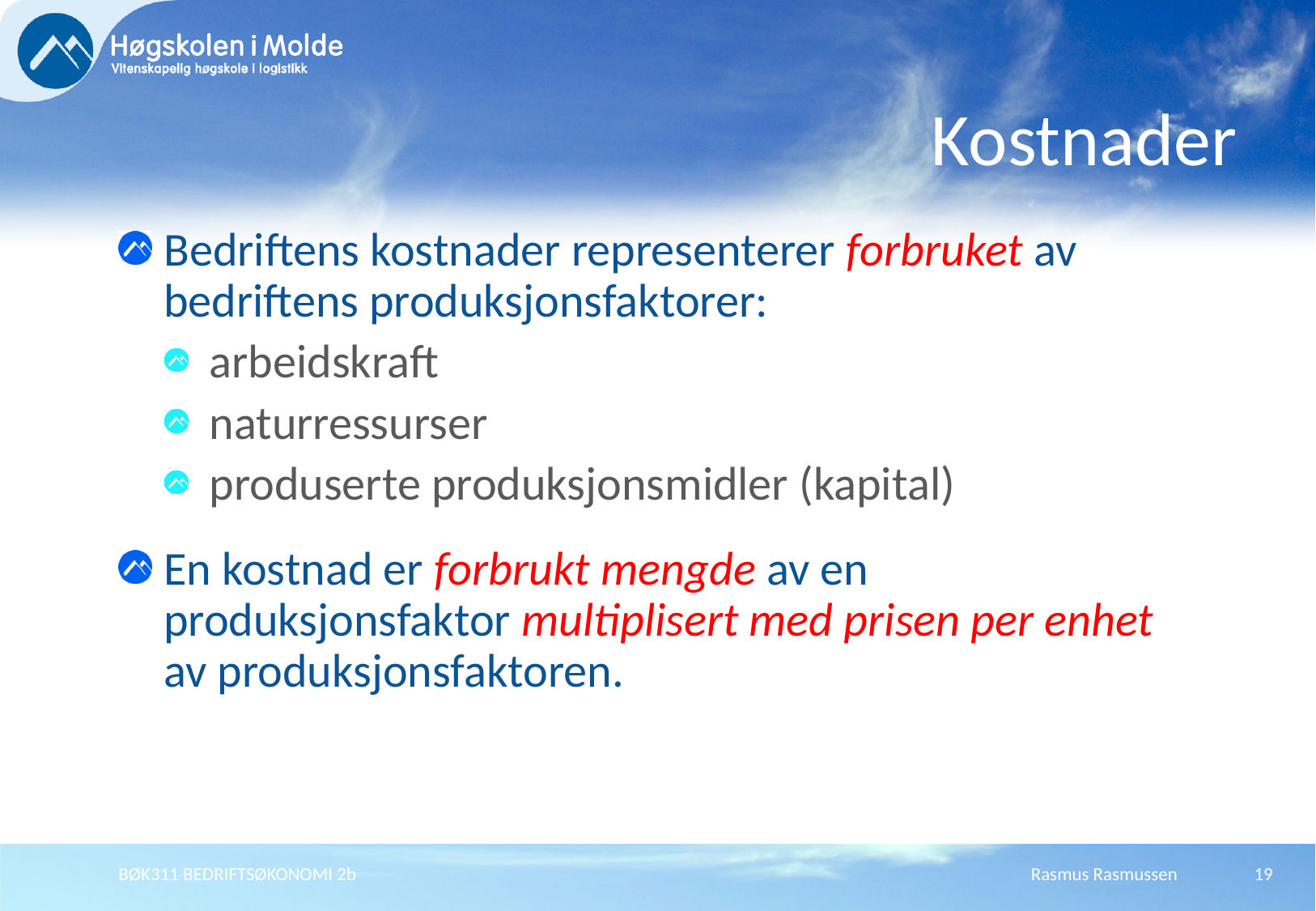

# Kostnader
Bedriftens kostnader representerer forbruket av bedriftens produksjonsfaktorer:
arbeidskraft
naturressurser
produserte produksjonsmidler (kapital)
En kostnad er forbrukt mengde av en produksjonsfaktor multiplisert med prisen per enhet av produksjonsfaktoren.
BØK311 BEDRIFTSØKONOMI 2b
Rasmus Rasmussen
19